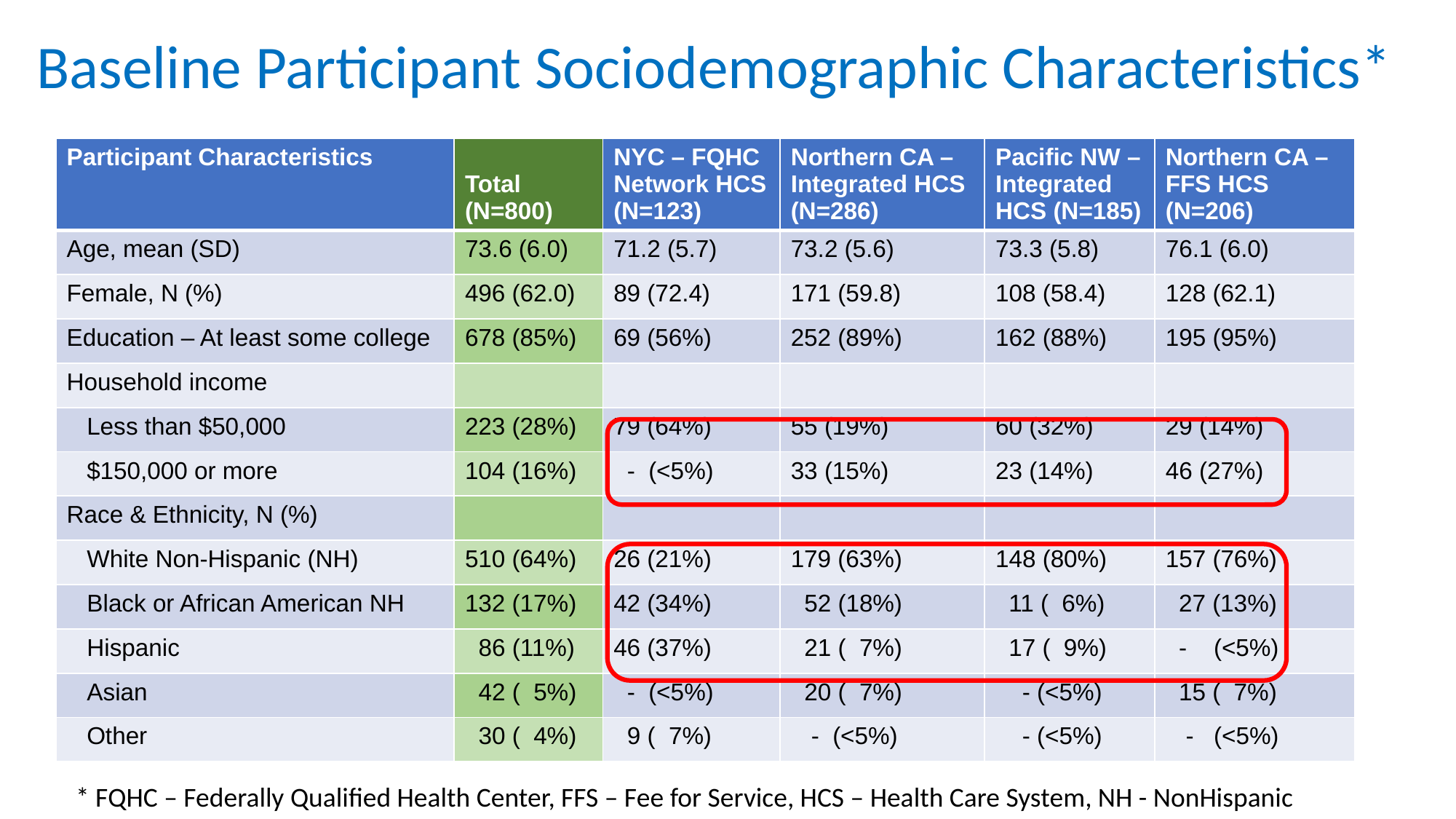

# Baseline Participant Sociodemographic Characteristics*
| Participant Characteristics | Total (N=800) | NYC – FQHC Network HCS (N=123) | Northern CA – Integrated HCS (N=286) | Pacific NW – Integrated HCS (N=185) | Northern CA – FFS HCS (N=206) |
| --- | --- | --- | --- | --- | --- |
| Age, mean (SD) | 73.6 (6.0) | 71.2 (5.7) | 73.2 (5.6) | 73.3 (5.8) | 76.1 (6.0) |
| Female, N (%) | 496 (62.0) | 89 (72.4) | 171 (59.8) | 108 (58.4) | 128 (62.1) |
| Education – At least some college | 678 (85%) | 69 (56%) | 252 (89%) | 162 (88%) | 195 (95%) |
| Household income |  |  |  |  |  |
| Less than $50,000 | 223 (28%) | 79 (64%) | 55 (19%) | 60 (32%) | 29 (14%) |
| $150,000 or more | 104 (16%) | - (<5%) | 33 (15%) | 23 (14%) | 46 (27%) |
| Race & Ethnicity, N (%) |  |  |  |  |  |
| White Non-Hispanic (NH) | 510 (64%) | 26 (21%) | 179 (63%) | 148 (80%) | 157 (76%) |
| Black or African American NH | 132 (17%) | 42 (34%) | 52 (18%) | 11 ( 6%) | 27 (13%) |
| Hispanic | 86 (11%) | 46 (37%) | 21 ( 7%) | 17 ( 9%) | - (<5%) |
| Asian | 42 ( 5%) | - (<5%) | 20 ( 7%) | - (<5%) | 15 ( 7%) |
| Other | 30 ( 4%) | 9 ( 7%) | - (<5%) | - (<5%) | - (<5%) |

* FQHC – Federally Qualified Health Center, FFS – Fee for Service, HCS – Health Care System, NH - NonHispanic